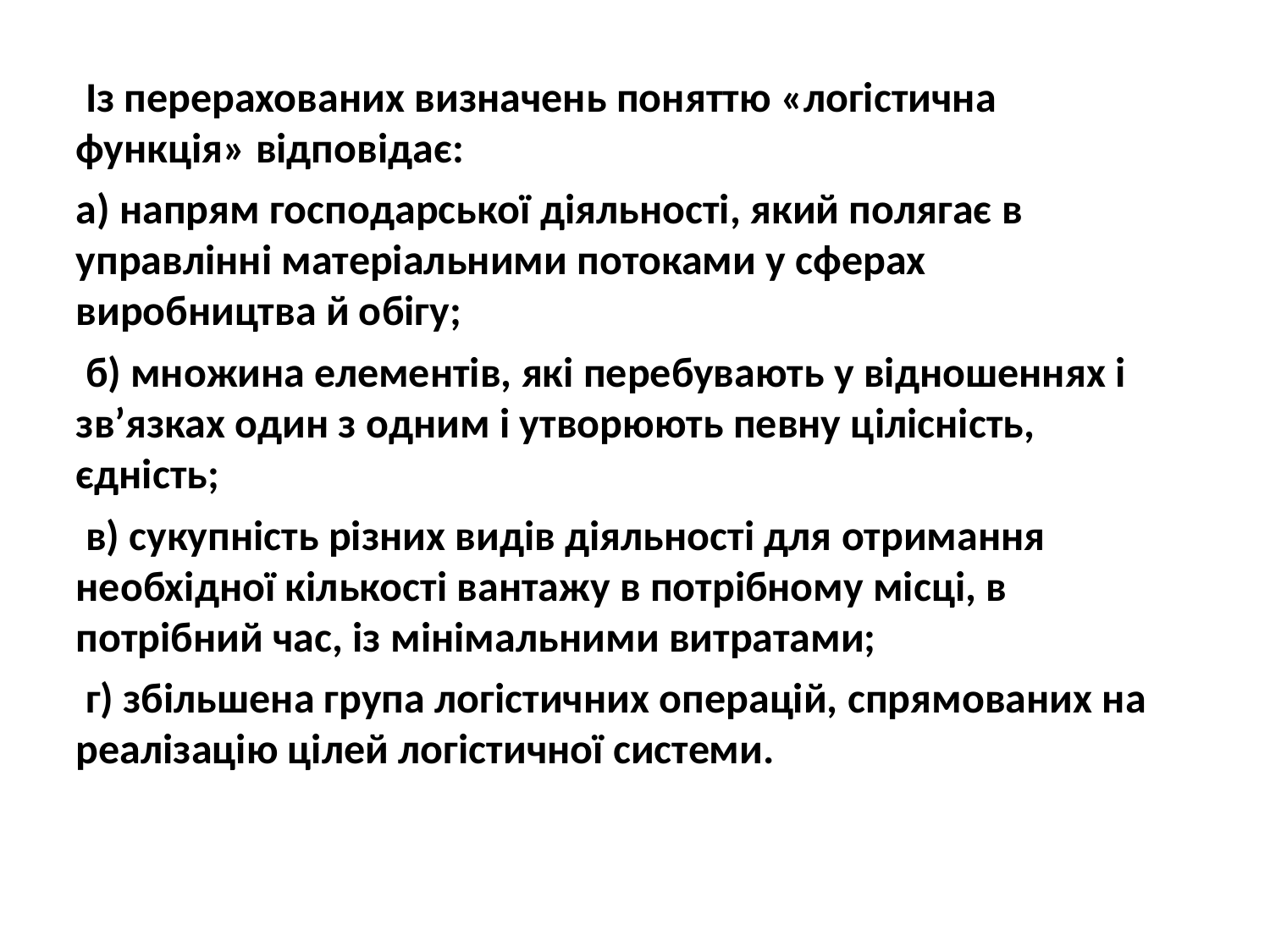

Із перерахованих визначень поняттю «логістична функція» відповідає:
а) напрям господарської діяльності, який полягає в управлінні матеріальними потоками у сферах виробництва й обігу;
 б) множина елементів, які перебувають у відношеннях і зв’язках один з одним і утворюють певну цілісність, єдність;
 в) сукупність різних видів діяльності для отримання необхідної кількості вантажу в потрібному місці, в потрібний час, із мінімальними витратами;
 г) збільшена група логістичних операцій, спрямованих на реалізацію цілей логістичної системи.